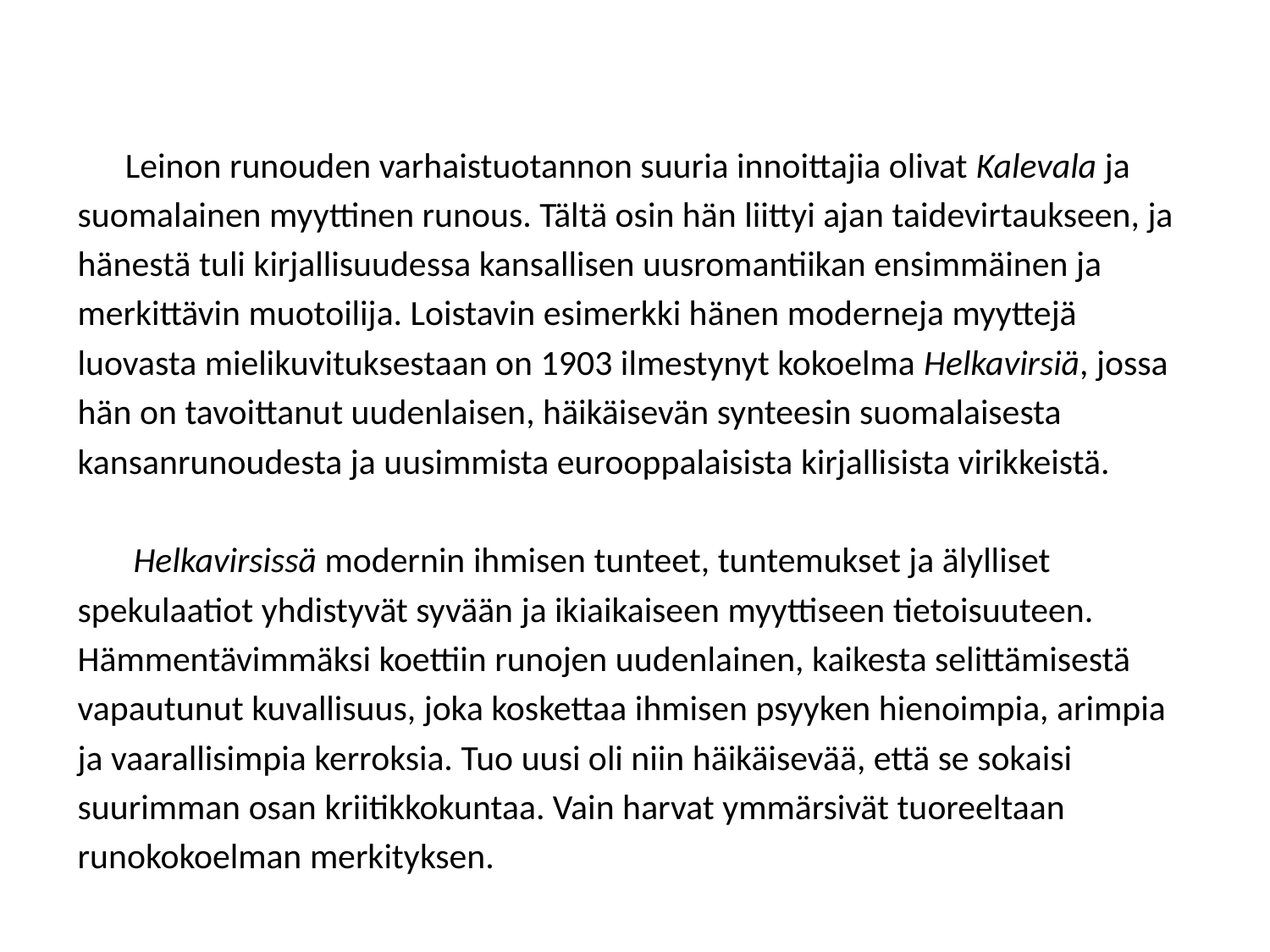

Leinon runouden varhaistuotannon suuria innoittajia olivat Kalevala ja
suomalainen myyttinen runous. Tältä osin hän liittyi ajan taidevirtaukseen, ja
hänestä tuli kirjallisuudessa kansallisen uusromantiikan ensimmäinen ja
merkittävin muotoilija. Loistavin esimerkki hänen moderneja myyttejä
luovasta mielikuvituksestaan on 1903 ilmestynyt kokoelma Helkavirsiä, jossa
hän on tavoittanut uudenlaisen, häikäisevän synteesin suomalaisesta
kansanrunoudesta ja uusimmista eurooppalaisista kirjallisista virikkeistä.

	 Helkavirsissä modernin ihmisen tunteet, tuntemukset ja älylliset
spekulaatiot yhdistyvät syvään ja ikiaikaiseen myyttiseen tietoisuuteen.
Hämmentävimmäksi koettiin runojen uudenlainen, kaikesta selittämisestä
vapautunut kuvallisuus, joka koskettaa ihmisen psyyken hienoimpia, arimpia
ja vaarallisimpia kerroksia. Tuo uusi oli niin häikäisevää, että se sokaisi
suurimman osan kriitikkokuntaa. Vain harvat ymmärsivät tuoreeltaan
runokokoelman merkityksen.